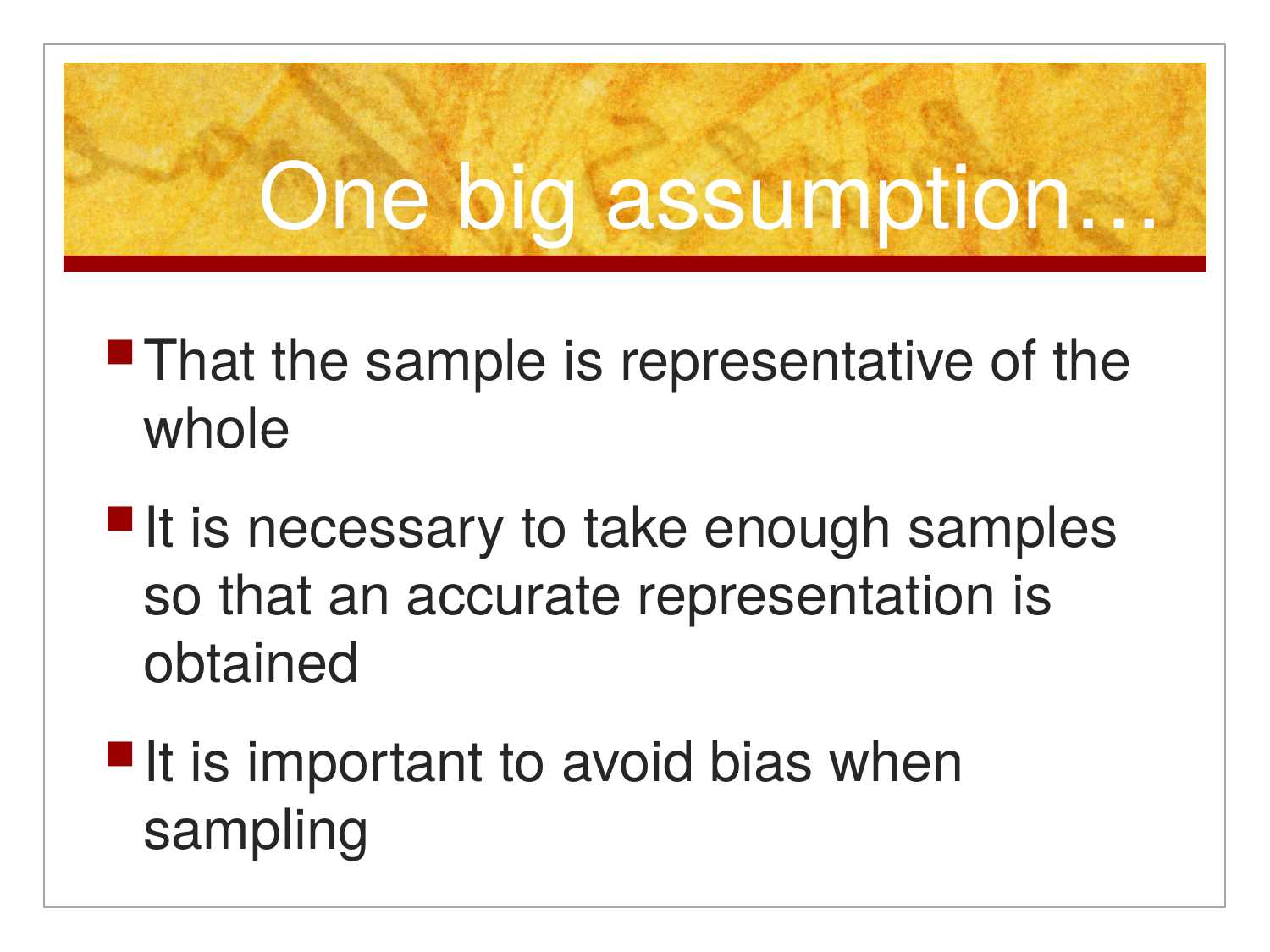

# One big assumption…
That the sample is representative of the whole
It is necessary to take enough samples so that an accurate representation is obtained
It is important to avoid bias when sampling